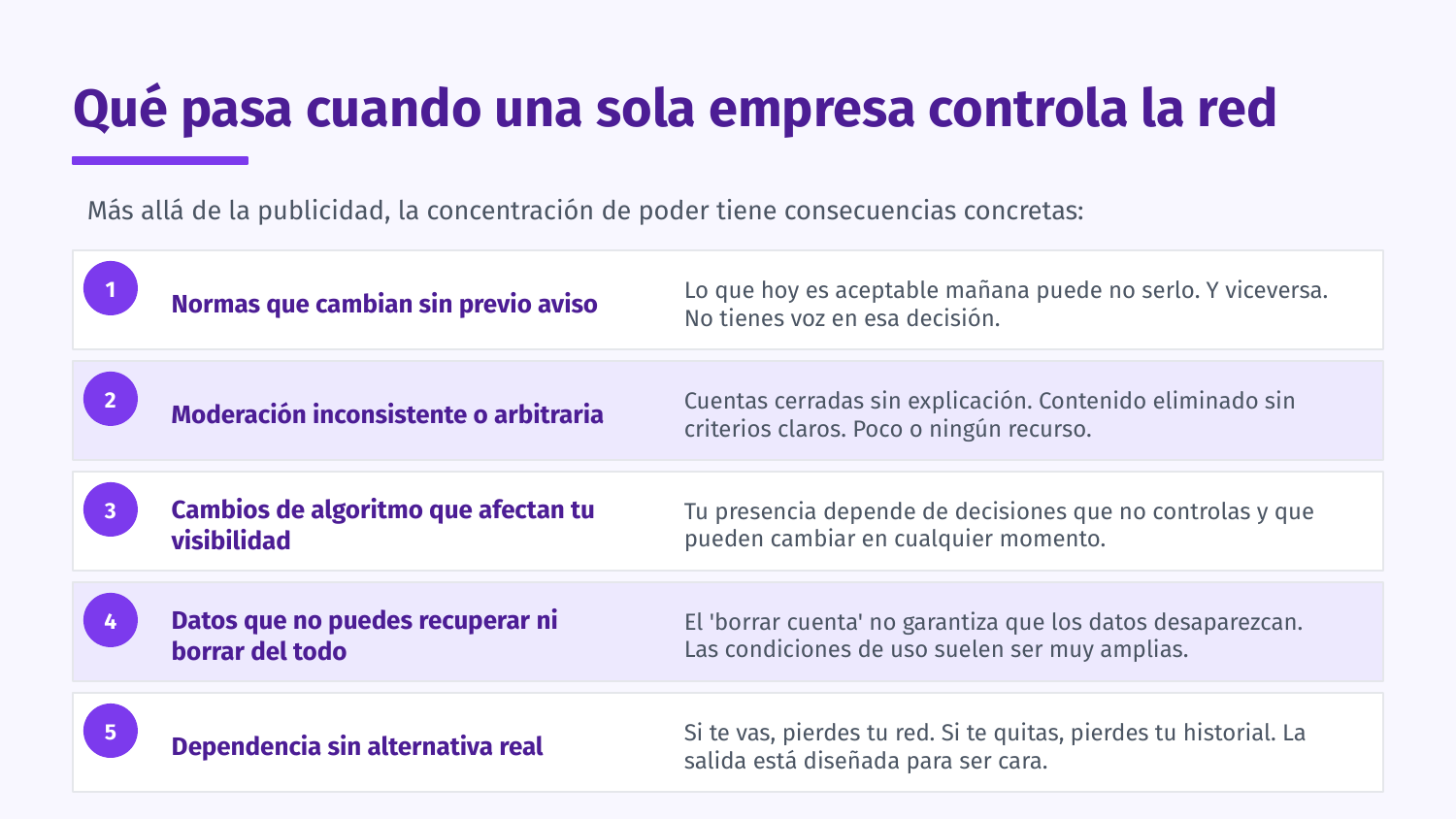

Qué pasa cuando una sola empresa controla la red

Más allá de la publicidad, la concentración de poder tiene consecuencias concretas:

1
Normas que cambian sin previo aviso
Lo que hoy es aceptable mañana puede no serlo. Y viceversa. No tienes voz en esa decisión.

2
Moderación inconsistente o arbitraria
Cuentas cerradas sin explicación. Contenido eliminado sin criterios claros. Poco o ningún recurso.

3
Cambios de algoritmo que afectan tu visibilidad
Tu presencia depende de decisiones que no controlas y que pueden cambiar en cualquier momento.

4
Datos que no puedes recuperar ni borrar del todo
El 'borrar cuenta' no garantiza que los datos desaparezcan. Las condiciones de uso suelen ser muy amplias.

5
Dependencia sin alternativa real
Si te vas, pierdes tu red. Si te quitas, pierdes tu historial. La salida está diseñada para ser cara.